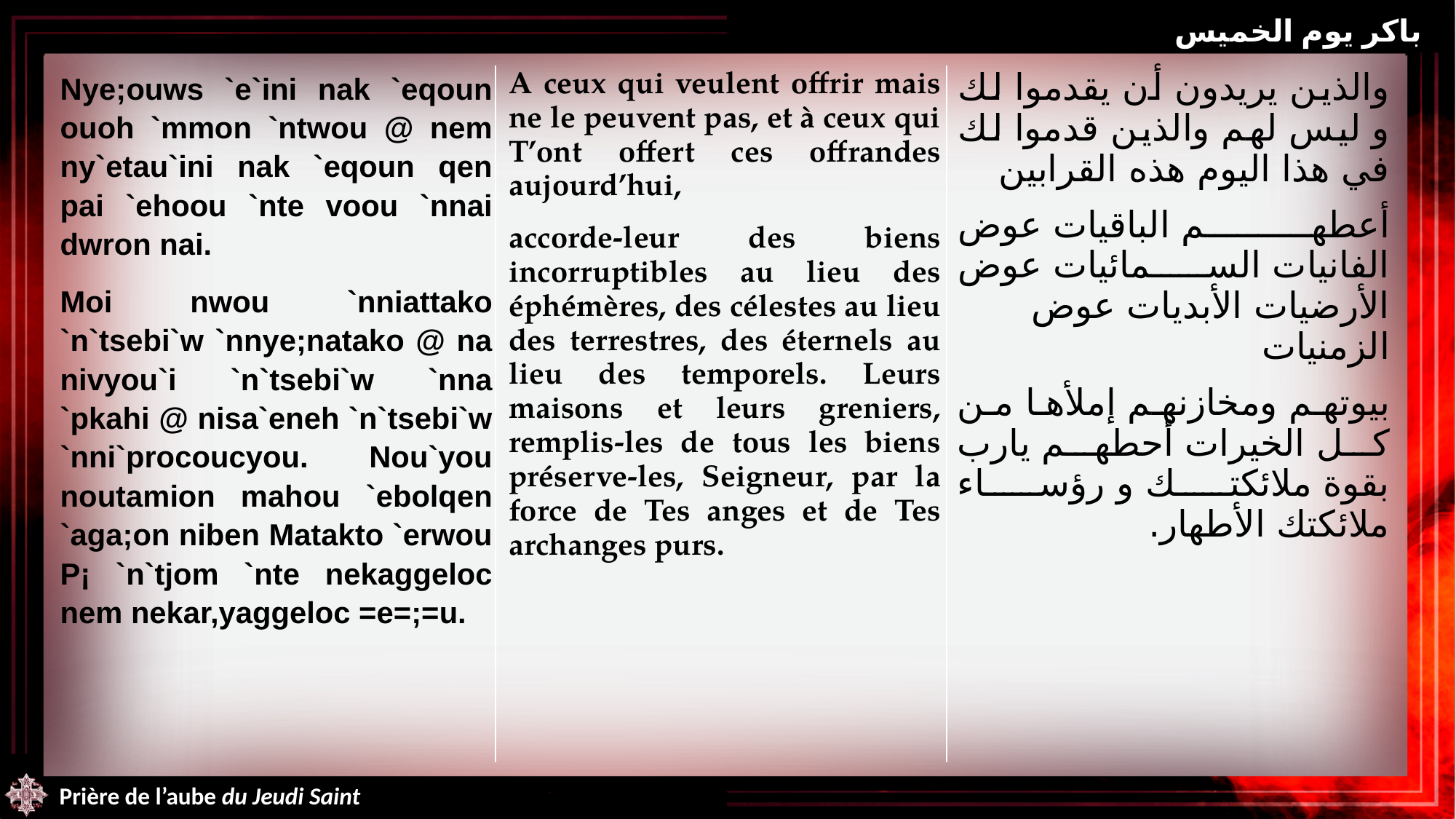

باكر يوم الخميس
| Nye;ouws `e`ini nak `eqoun ouoh `mmon `ntwou @ nem ny`etau`ini nak `eqoun qen pai `ehoou `nte voou `nnai dwron nai. Moi nwou `nniattako `n`tsebi`w `nnye;natako @ na nivyou`i `n`tsebi`w `nna `pkahi @ nisa`eneh `n`tsebi`w `nni`procoucyou. Nou`you noutamion mahou `ebolqen `aga;on niben Matakto `erwou P¡ `n`tjom `nte nekaggeloc nem nekar,yaggeloc =e=;=u. | A ceux qui veulent offrir mais ne le peuvent pas, et à ceux qui T’ont offert ces offrandes aujourd’hui, accorde-leur des biens incorruptibles au lieu des éphémères, des célestes au lieu des terrestres, des éternels au lieu des temporels. Leurs maisons et leurs greniers, remplis-les de tous les biens préserve-les, Seigneur, par la force de Tes anges et de Tes archanges purs. | والذين يريدون أن يقدموا لك و ليس لهم والذين قدموا لك في هذا اليوم هذه القرابين أعطهم الباقيات عوض الفانيات السمائيات عوض الأرضيات الأبديات عوض الزمنيات بيوتهم ومخازنهم إملأها من كل الخيرات أحطهم يارب بقوة ملائكتك و رؤساء ملائكتك الأطهار. |
| --- | --- | --- |
Prière de l’aube du Jeudi Saint